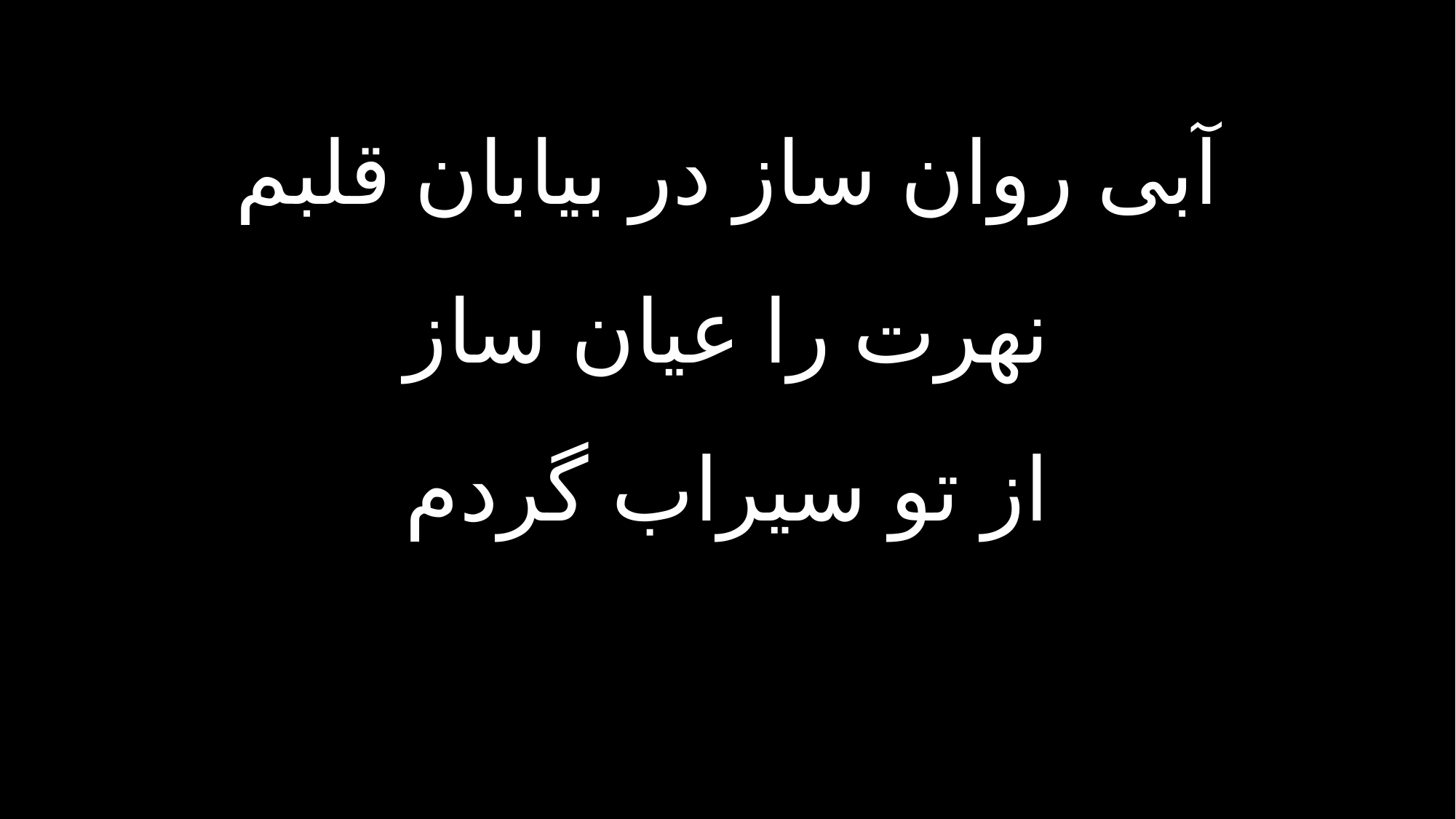

آبی روان ساز در بیابان قلبم
نهرت را عیان ساز
از تو سیراب گردم